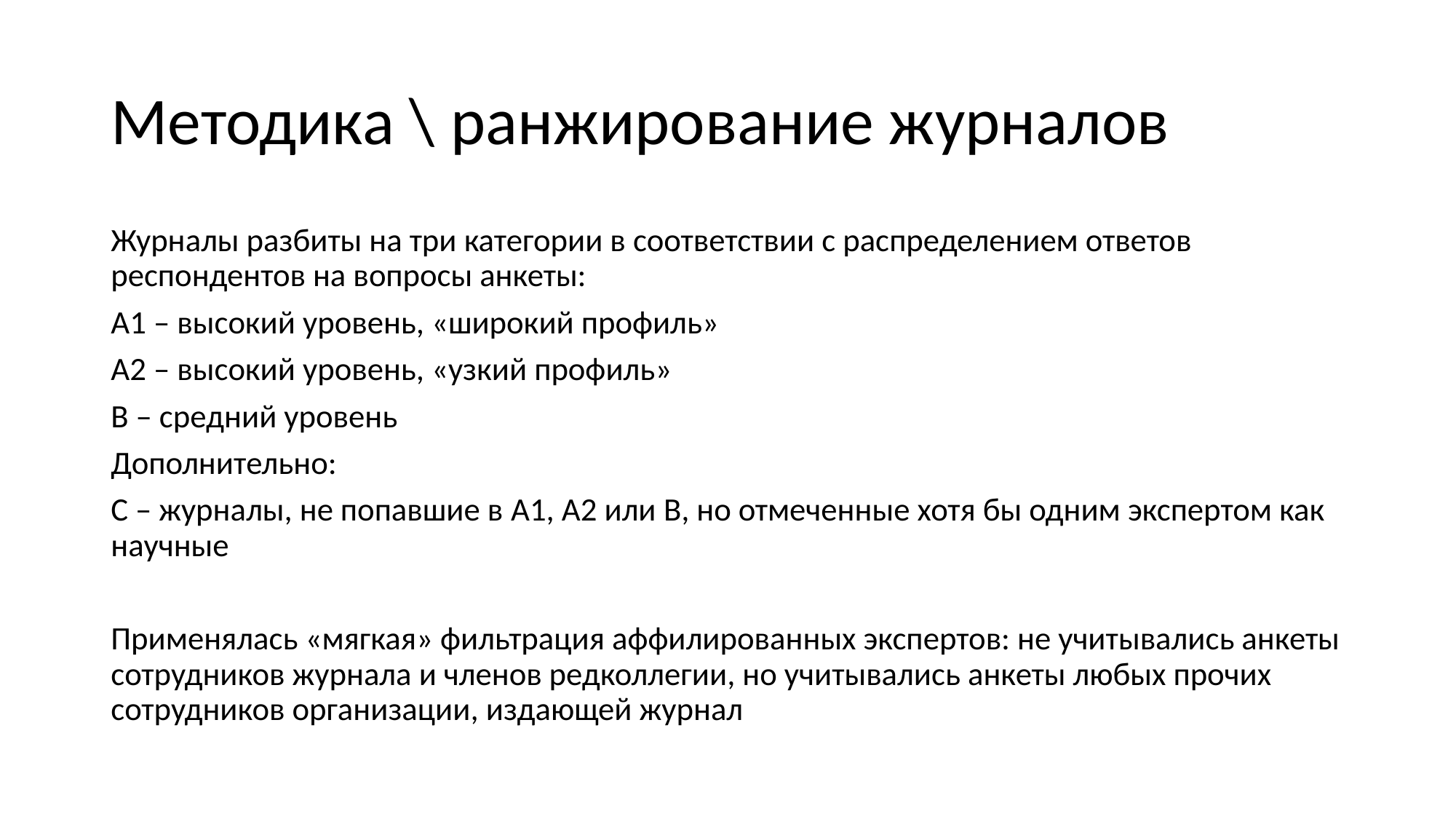

# Методика \ ранжирование журналов
Журналы разбиты на три категории в соответствии с распределением ответов респондентов на вопросы анкеты:
А1 – высокий уровень, «широкий профиль»
А2 – высокий уровень, «узкий профиль»
B – средний уровень
Дополнительно:
С – журналы, не попавшие в A1, A2 или B, но отмеченные хотя бы одним экспертом как научные

Применялась «мягкая» фильтрация аффилированных экспертов: не учитывались анкеты сотрудников журнала и членов редколлегии, но учитывались анкеты любых прочих сотрудников организации, издающей журнал